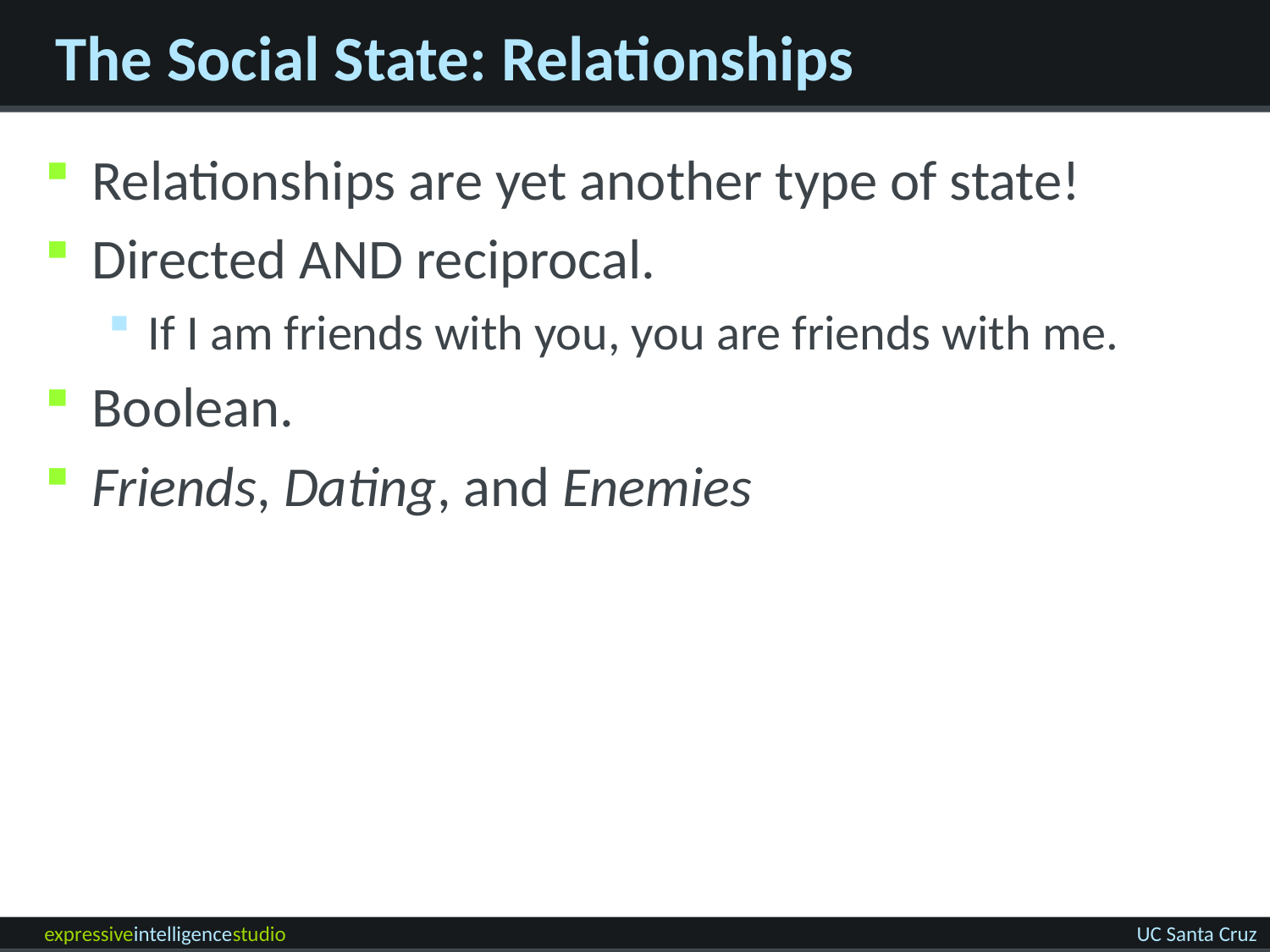

# The Social State: Relationships
Relationships are yet another type of state!
Directed AND reciprocal.
If I am friends with you, you are friends with me.
Boolean.
Friends, Dating, and Enemies